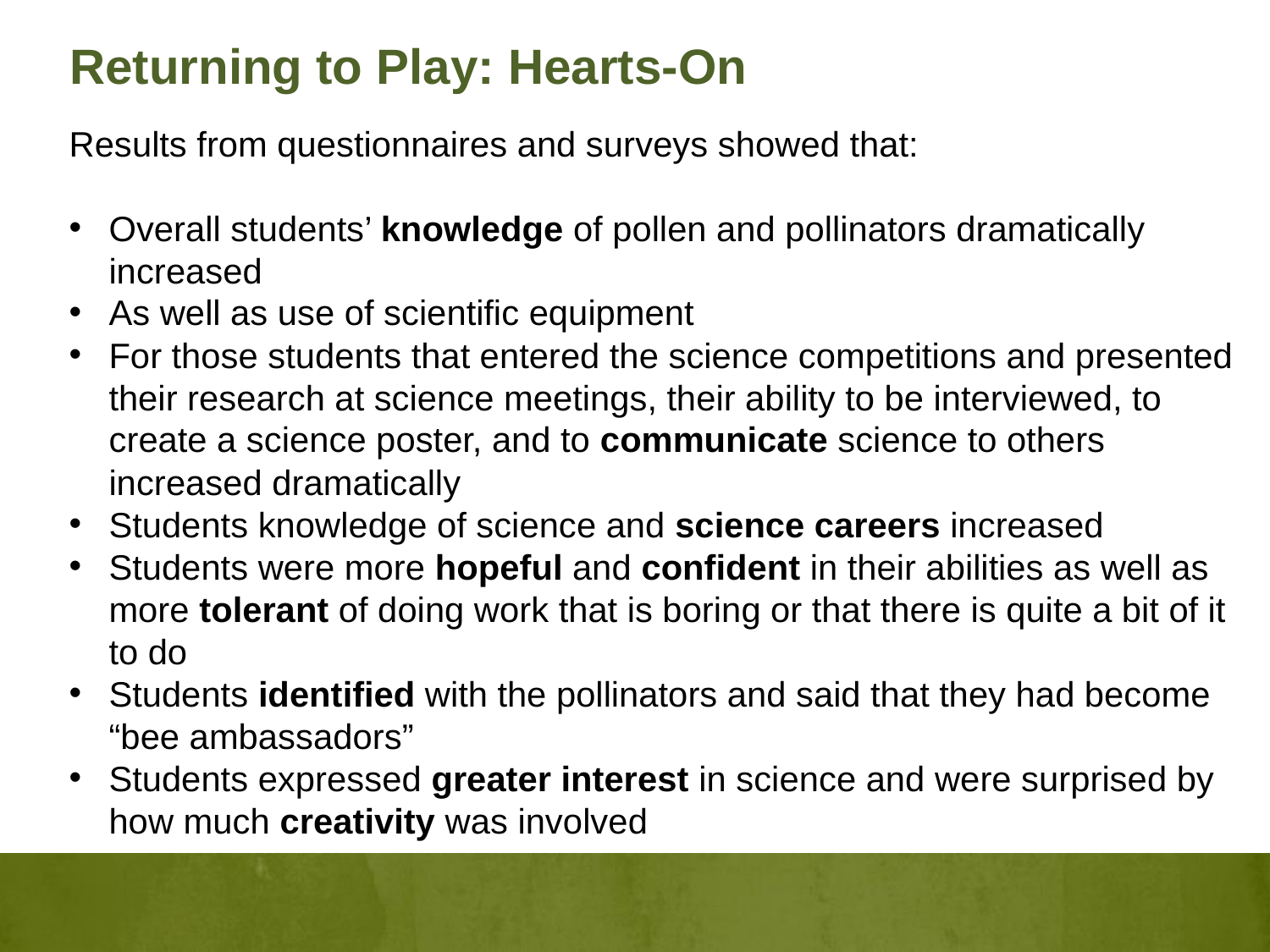

# Returning to Play: Hearts-On
Results from questionnaires and surveys showed that:

Overall students’ knowledge of pollen and pollinators dramatically increased
As well as use of scientific equipment
For those students that entered the science competitions and presented their research at science meetings, their ability to be interviewed, to create a science poster, and to communicate science to others increased dramatically
Students knowledge of science and science careers increased
Students were more hopeful and confident in their abilities as well as more tolerant of doing work that is boring or that there is quite a bit of it to do
Students identified with the pollinators and said that they had become “bee ambassadors”
Students expressed greater interest in science and were surprised by how much creativity was involved